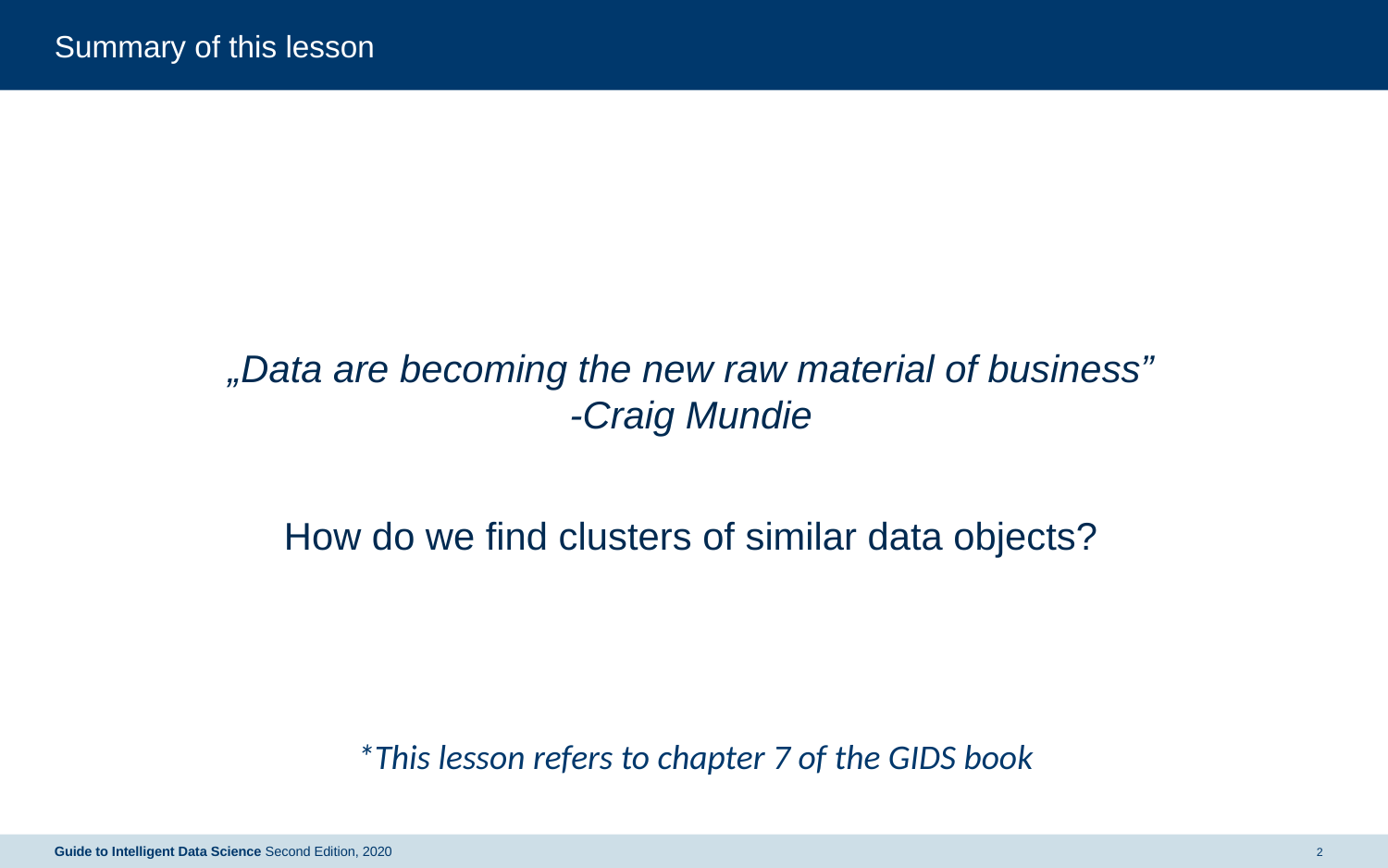

# Summary of this lesson
„Data are becoming the new raw material of business”
-Craig Mundie

How do we find clusters of similar data objects?

*This lesson refers to chapter 7 of the GIDS book
2